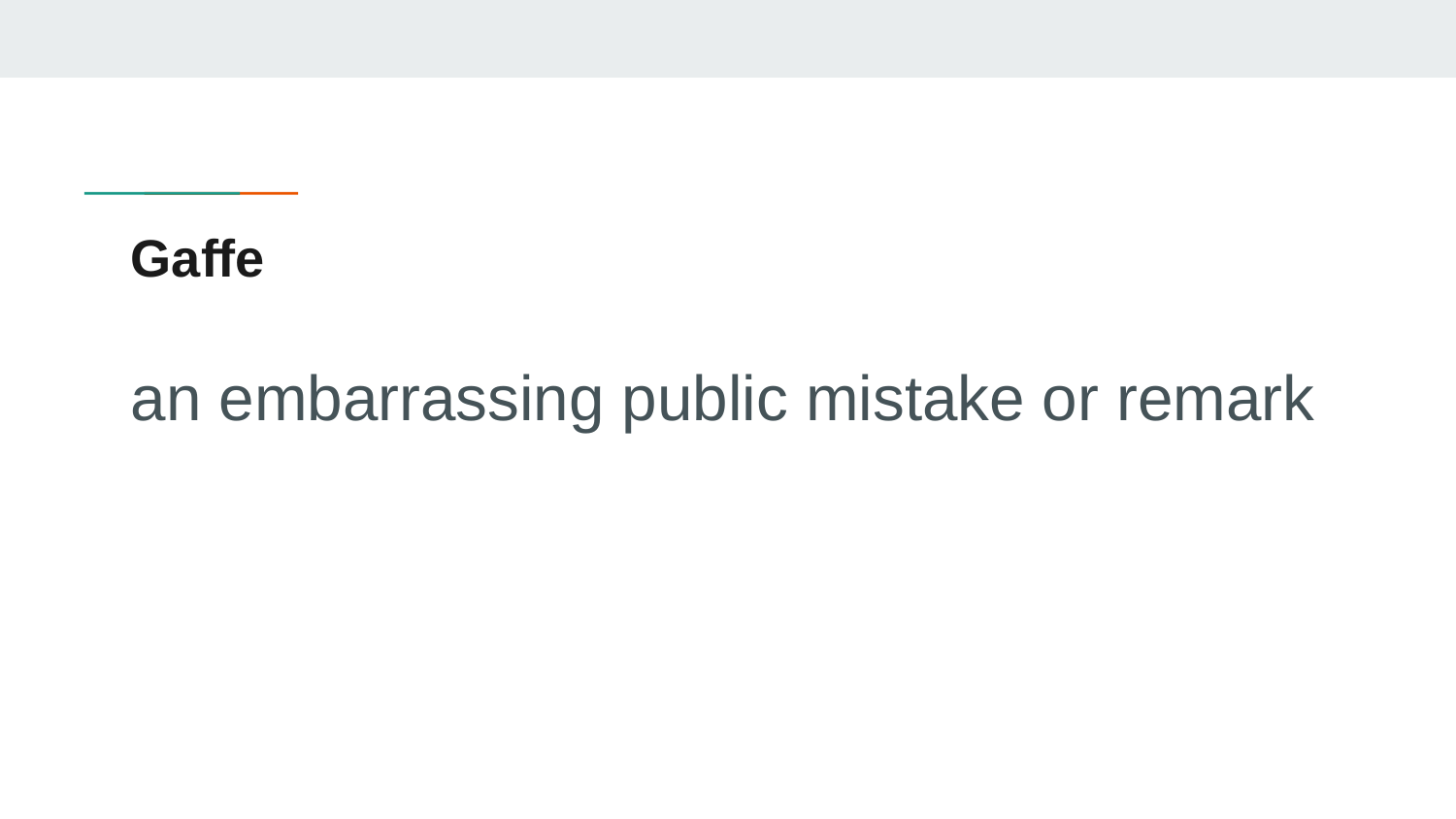

# Gaffe
an embarrassing public mistake or remark